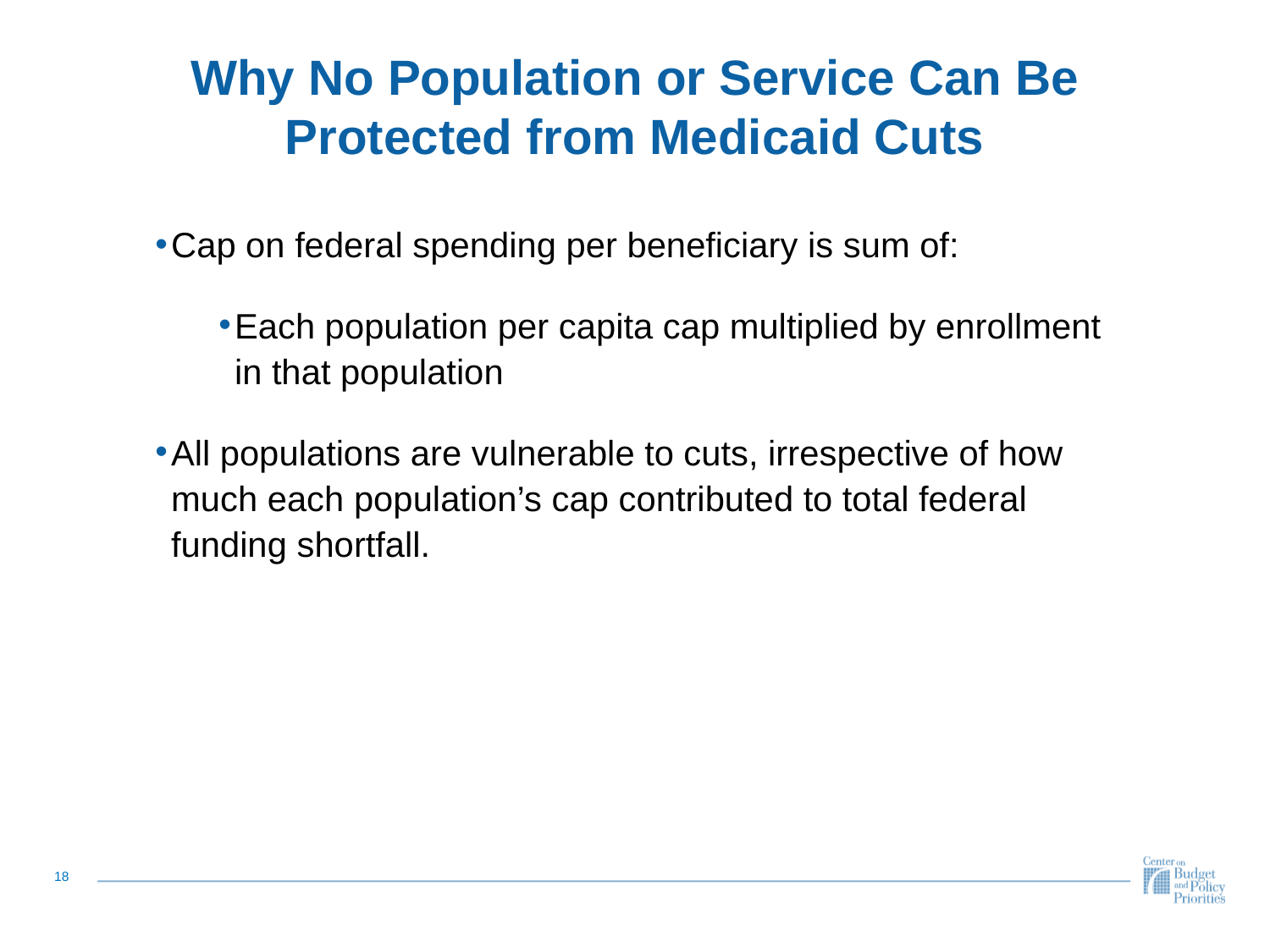

# Why No Population or Service Can Be Protected from Medicaid Cuts

Cap on federal spending per beneficiary is sum of:
Each population per capita cap multiplied by enrollment in that population
All populations are vulnerable to cuts, irrespective of how much each population’s cap contributed to total federal funding shortfall.

18